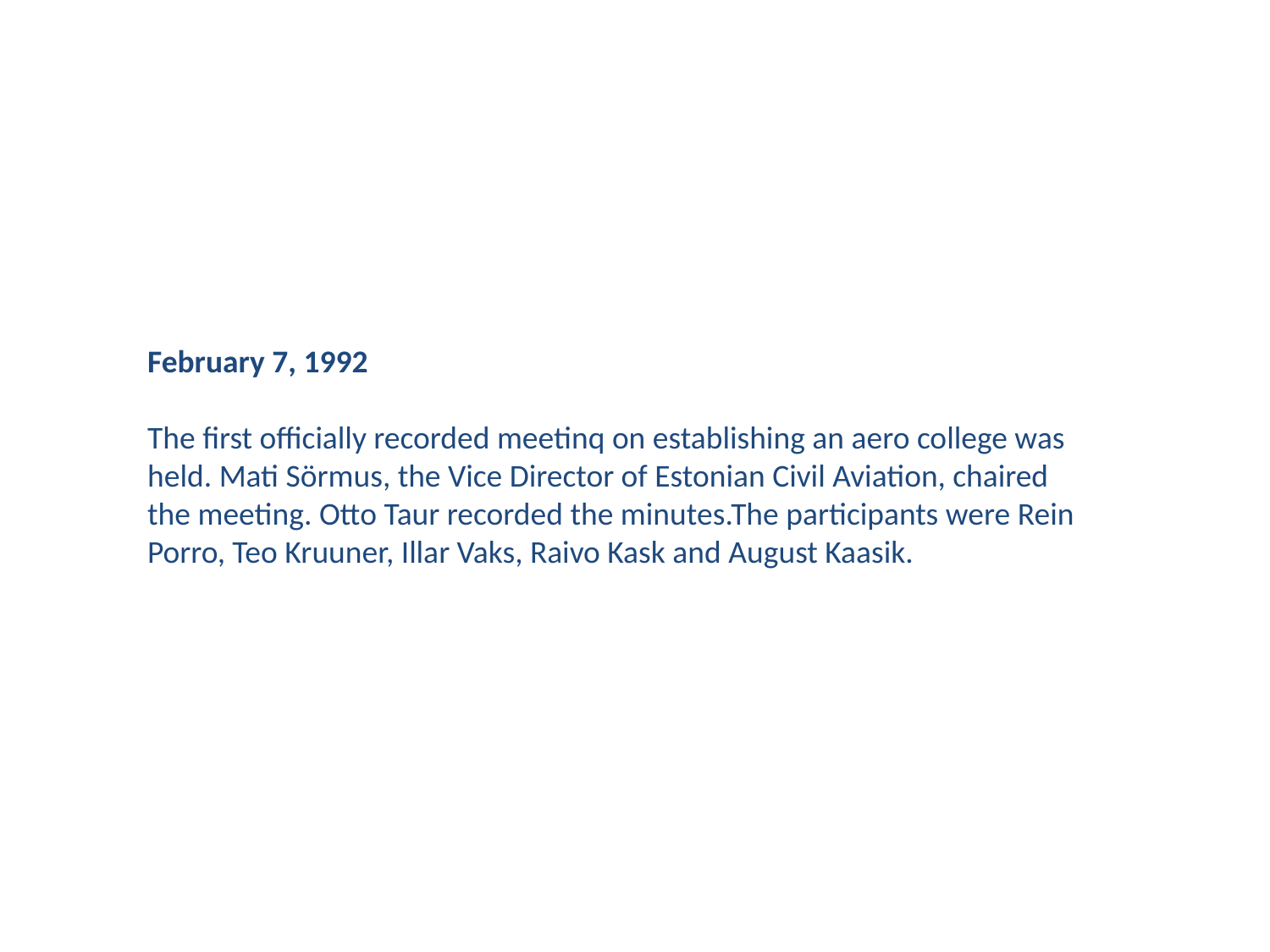

February 7, 1992

The first officially recorded meetinq on establishing an aero college was held. Mati Sörmus, the Vice Director of Estonian Civil Aviation, chaired the meeting. Otto Taur recorded the minutes.The participants were Rein Porro, Teo Kruuner, Illar Vaks, Raivo Kask and August Kaasik.